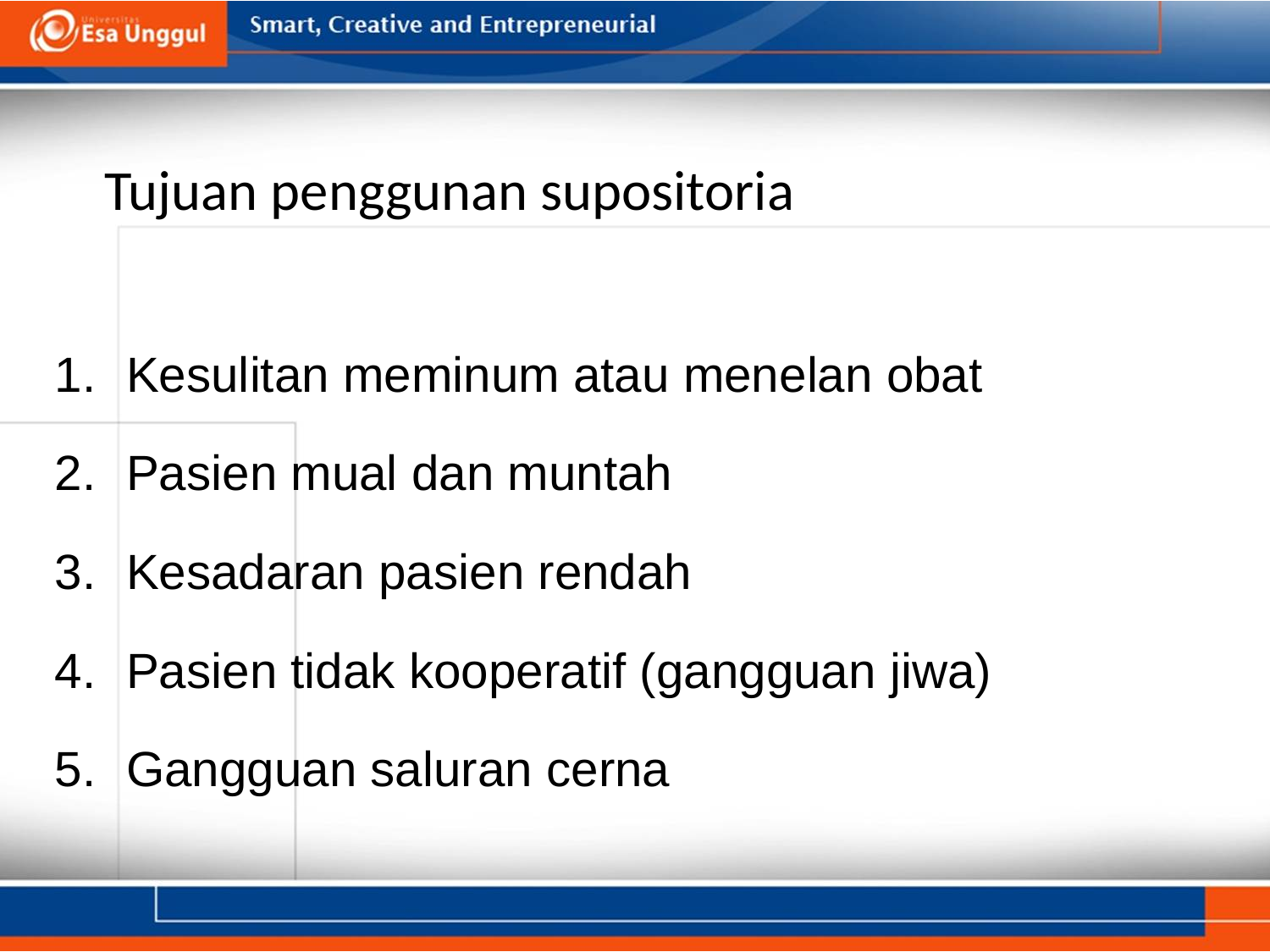

# Tujuan penggunan supositoria
Kesulitan meminum atau menelan obat
Pasien mual dan muntah
Kesadaran pasien rendah
Pasien tidak kooperatif (gangguan jiwa)
Gangguan saluran cerna